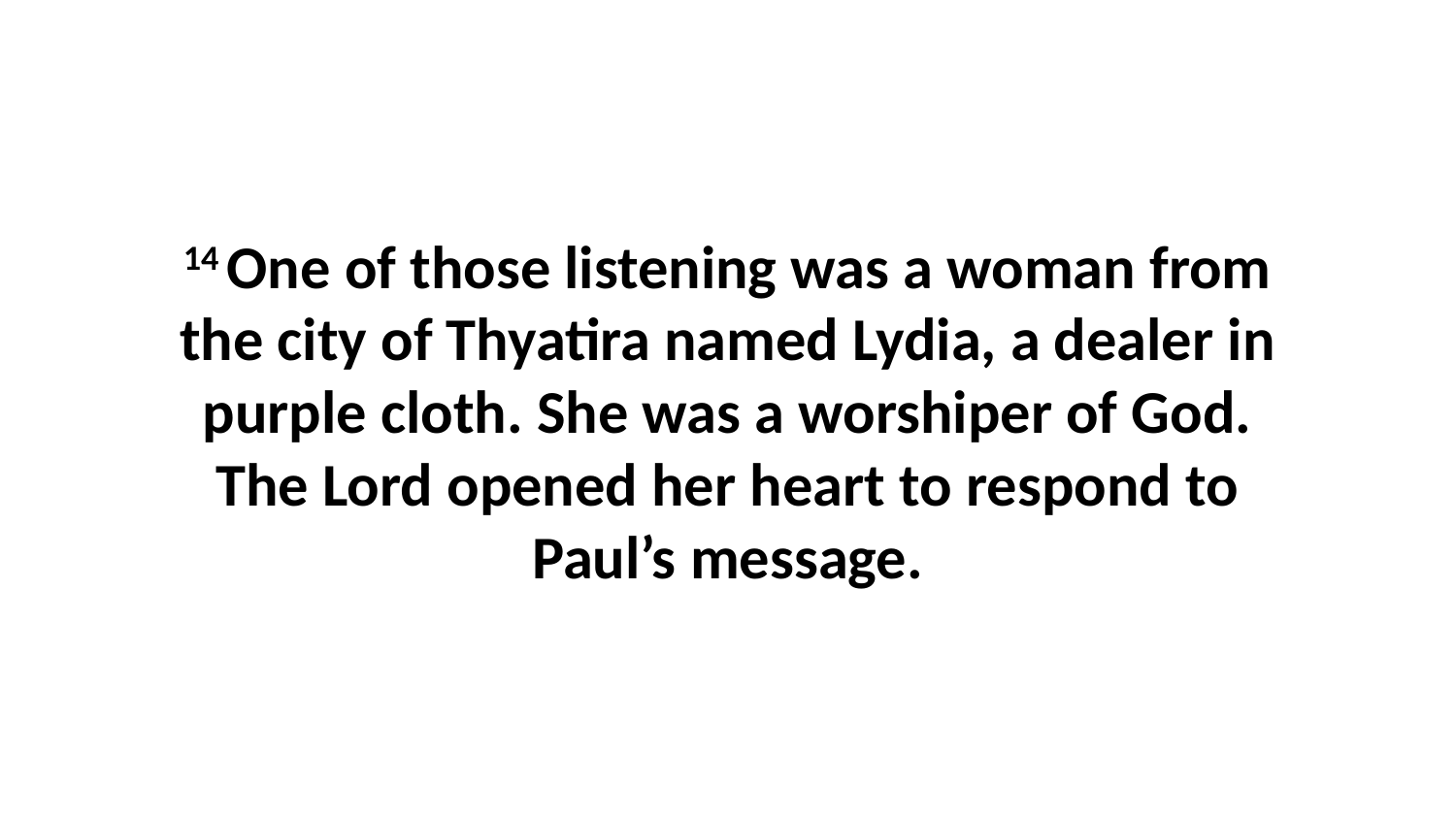

14 One of those listening was a woman from the city of Thyatira named Lydia, a dealer in purple cloth. She was a worshiper of God. The Lord opened her heart to respond to Paul’s message.